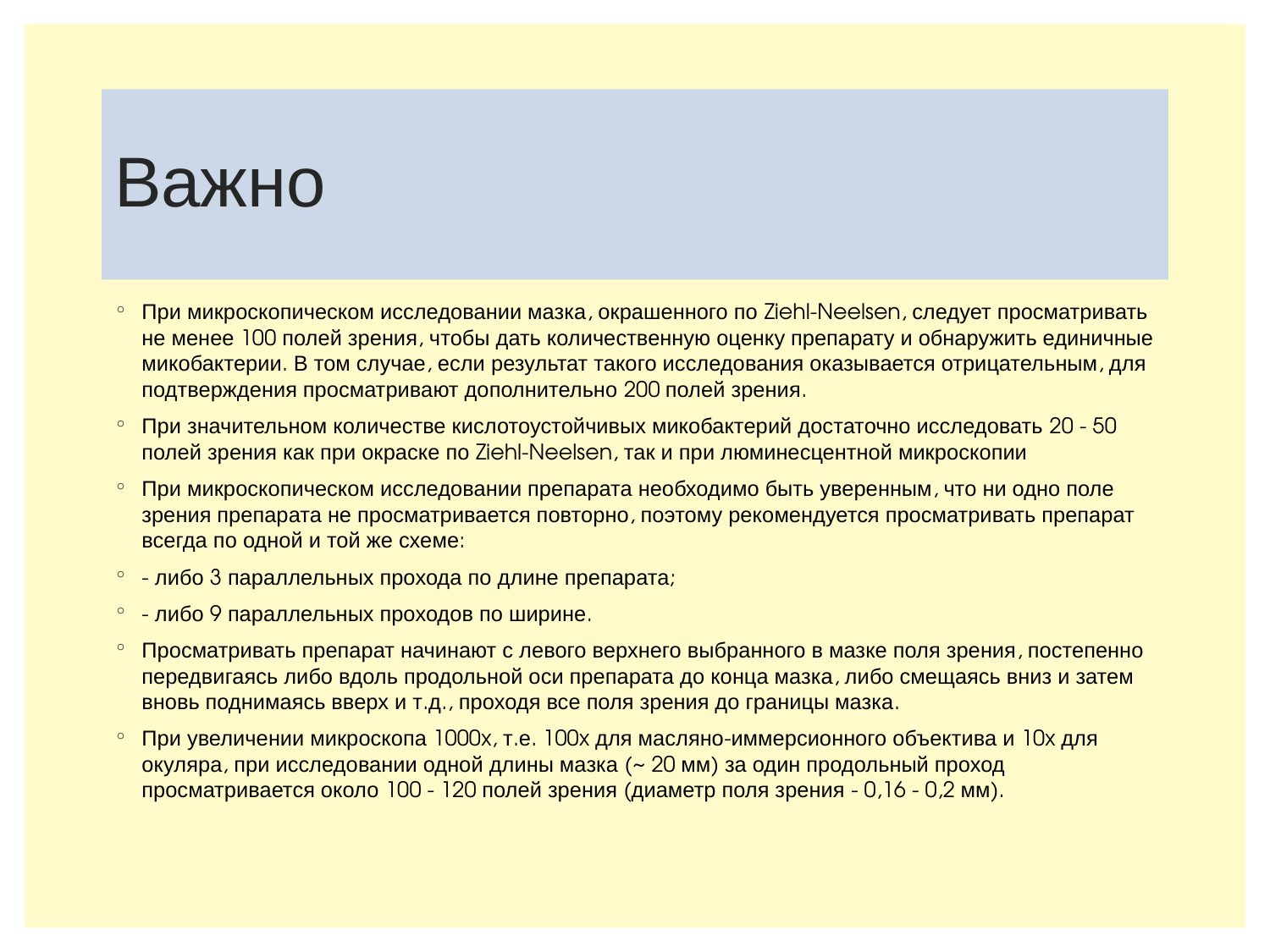

# Важно
При микроскопическом исследовании мазка, окрашенного по Ziehl-Neelsen, следует просматривать не менее 100 полей зрения, чтобы дать количественную оценку препарату и обнаружить единичные микобактерии. В том случае, если результат такого исследования оказывается отрицательным, для подтверждения просматривают дополнительно 200 полей зрения.
При значительном количестве кислотоустойчивых микобактерий достаточно исследовать 20 - 50 полей зрения как при окраске по Ziehl-Neelsen, так и при люминесцентной микроскопии
При микроскопическом исследовании препарата необходимо быть уверенным, что ни одно поле зрения препарата не просматривается повторно, поэтому рекомендуется просматривать препарат всегда по одной и той же схеме:
- либо 3 параллельных прохода по длине препарата;
- либо 9 параллельных проходов по ширине.
Просматривать препарат начинают с левого верхнего выбранного в мазке поля зрения, постепенно передвигаясь либо вдоль продольной оси препарата до конца мазка, либо смещаясь вниз и затем вновь поднимаясь вверх и т.д., проходя все поля зрения до границы мазка.
При увеличении микроскопа 1000x, т.е. 100x для масляно-иммерсионного объектива и 10x для окуляра, при исследовании одной длины мазка (~ 20 мм) за один продольный проход просматривается около 100 - 120 полей зрения (диаметр поля зрения - 0,16 - 0,2 мм).